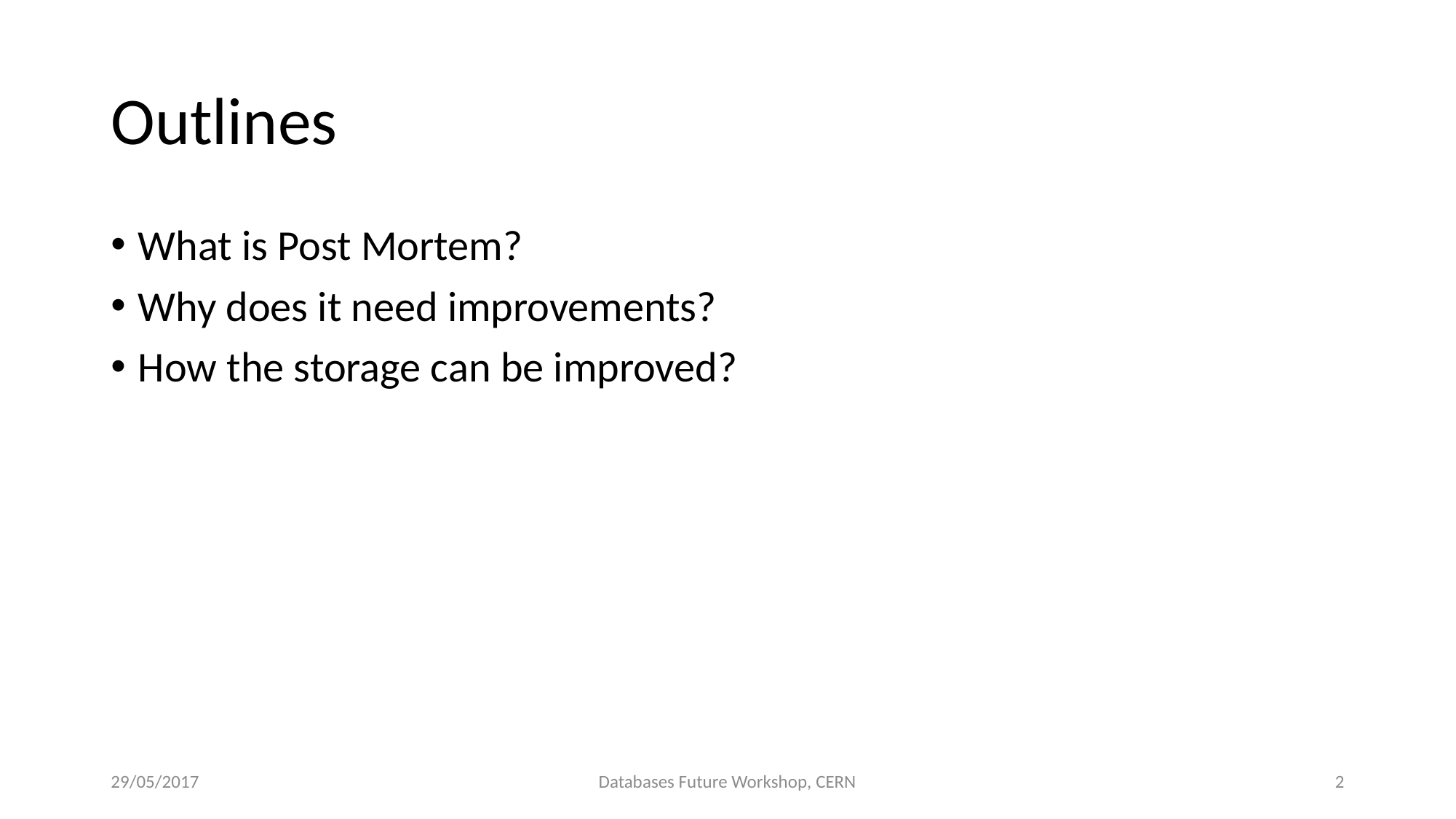

# Outlines
What is Post Mortem?
Why does it need improvements?
How the storage can be improved?
29/05/2017
Databases Future Workshop, CERN
2